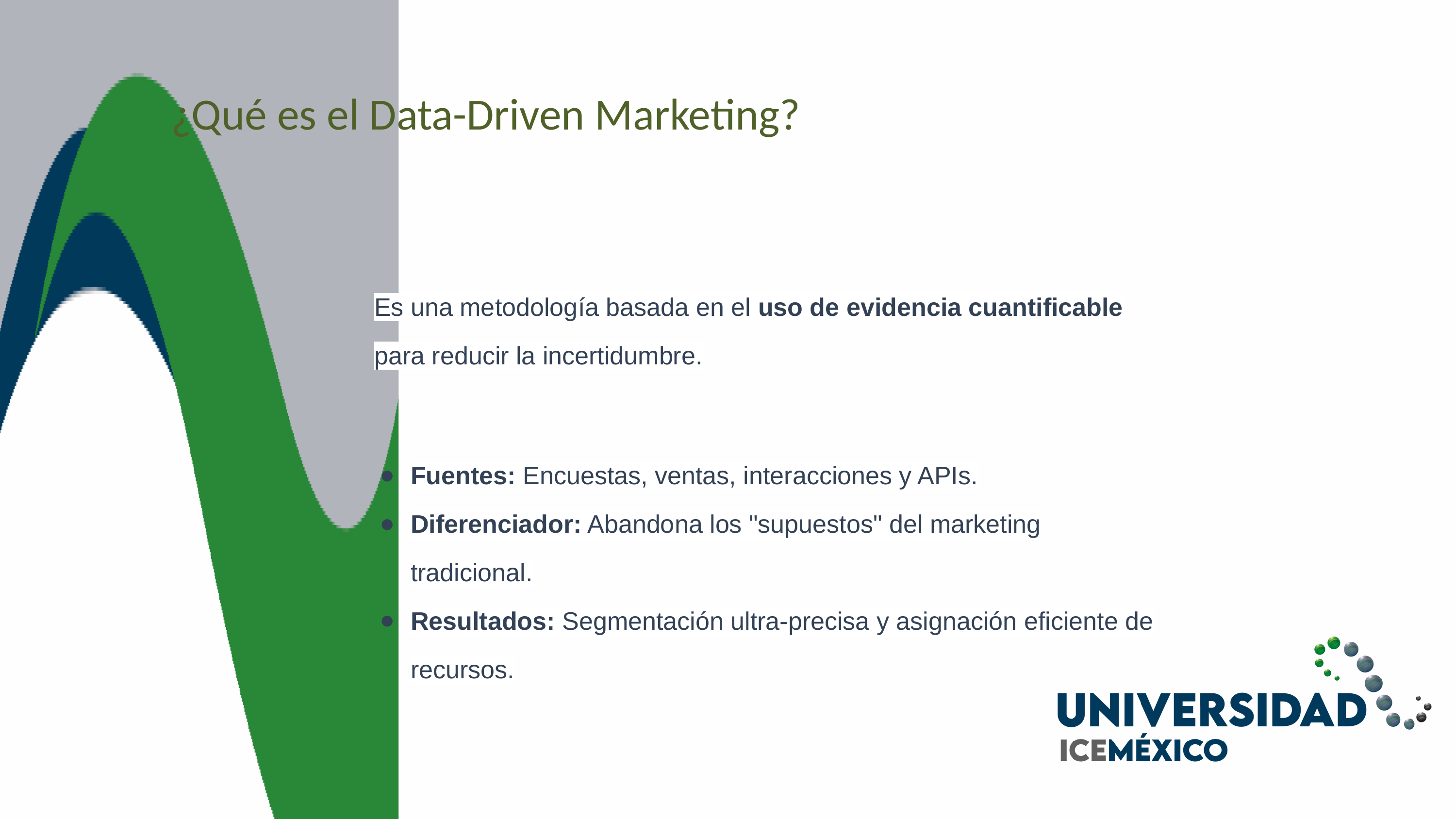

¿Qué es el Data-Driven Marketing?

Es una metodología basada en el uso de evidencia cuantificable para reducir la incertidumbre.

Fuentes: Encuestas, ventas, interacciones y APIs.
Diferenciador: Abandona los "supuestos" del marketing tradicional.
Resultados: Segmentación ultra-precisa y asignación eficiente de recursos.